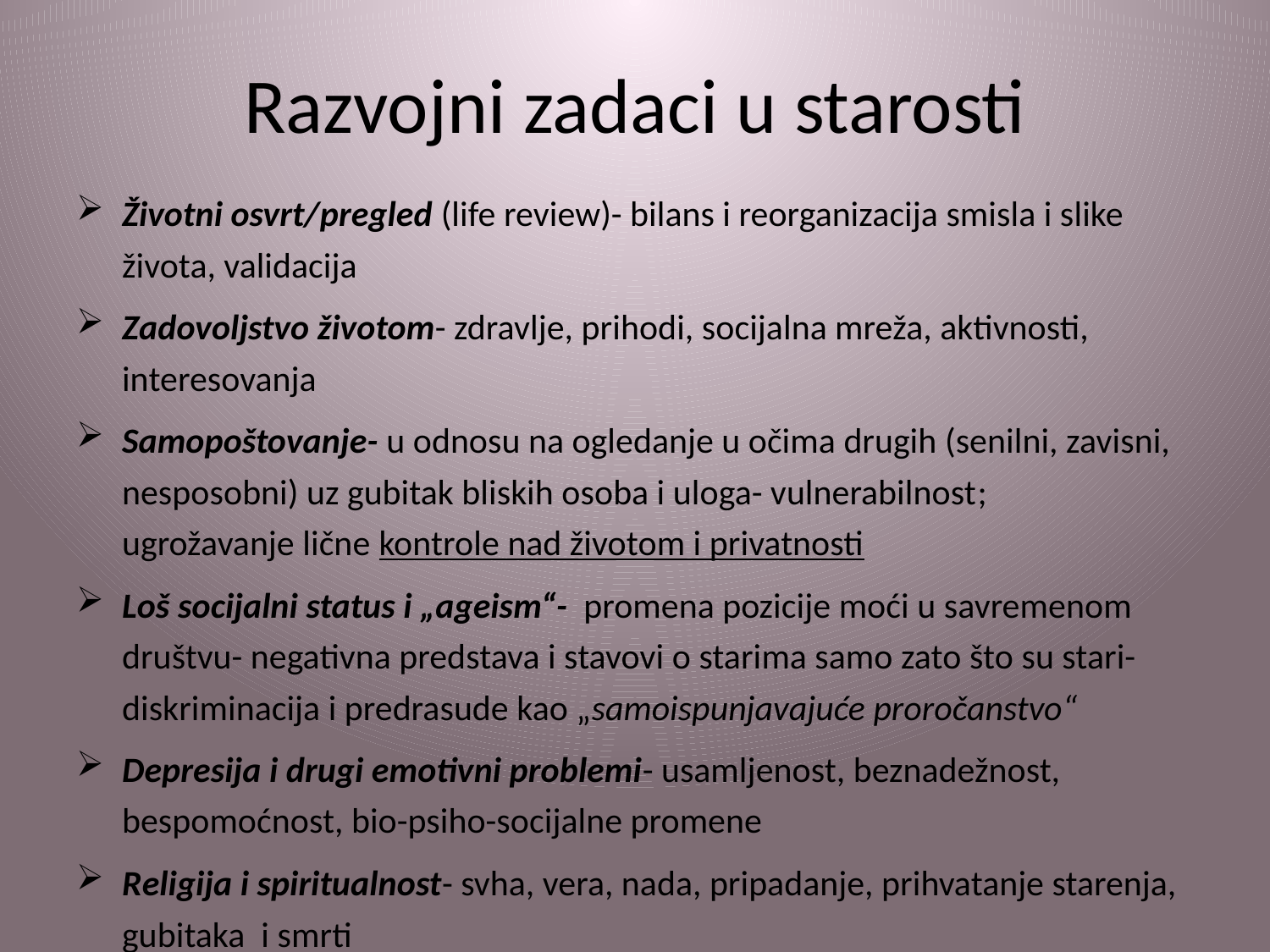

# Razvojni zadaci u starosti
Životni osvrt/pregled (life review)- bilans i reorganizacija smisla i slike života, validacija
Zadovoljstvo životom- zdravlje, prihodi, socijalna mreža, aktivnosti, interesovanja
Samopoštovanje- u odnosu na ogledanje u očima drugih (senilni, zavisni, nesposobni) uz gubitak bliskih osoba i uloga- vulnerabilnost;
ugrožavanje lične kontrole nad životom i privatnosti
Loš socijalni status i „ageism“-  promena pozicije moći u savremenom društvu- negativna predstava i stavovi o starima samo zato što su stari- diskriminacija i predrasude kao „samoispunjavajuće proročanstvo“
Depresija i drugi emotivni problemi- usamljenost, beznadežnost, bespomoćnost, bio-psiho-socijalne promene
Religija i spiritualnost- svha, vera, nada, pripadanje, prihvatanje starenja, gubitaka  i smrti